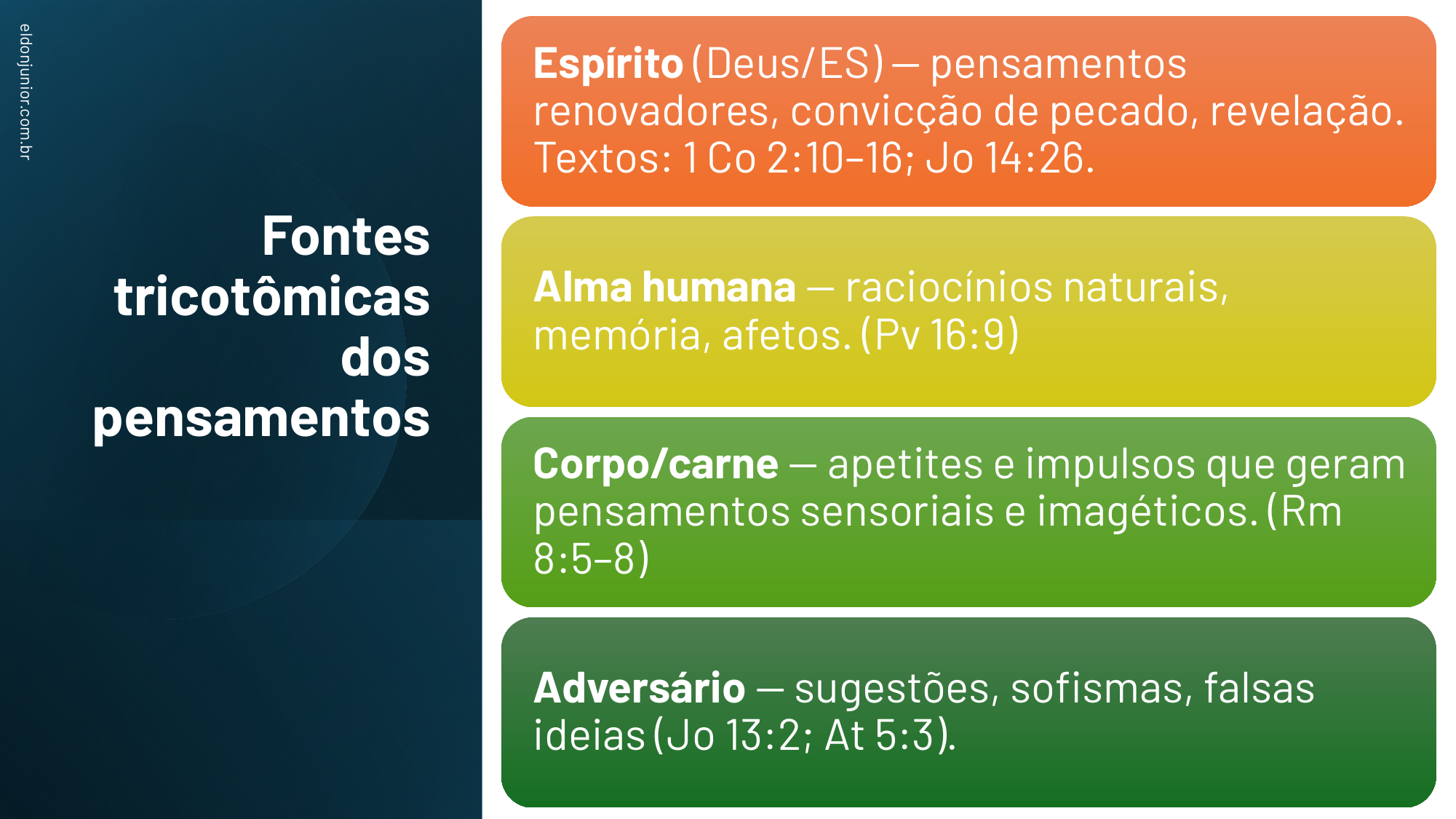

Espírito (Deus/ES) — pensamentos renovadores, convicção de pecado, revelação. Textos: 1 Co 2:10–16; Jo 14:26.
Alma humana — raciocínios naturais, memória, afetos. (Pv 16:9)
Corpo/carne — apetites e impulsos que geram pensamentos sensoriais e imagéticos. (Rm 8:5–8)
Adversário — sugestões, sofismas, falsas ideias (Jo 13:2; At 5:3).

# Fontes tricotômicas dos pensamentos

eldonjunior.com.br